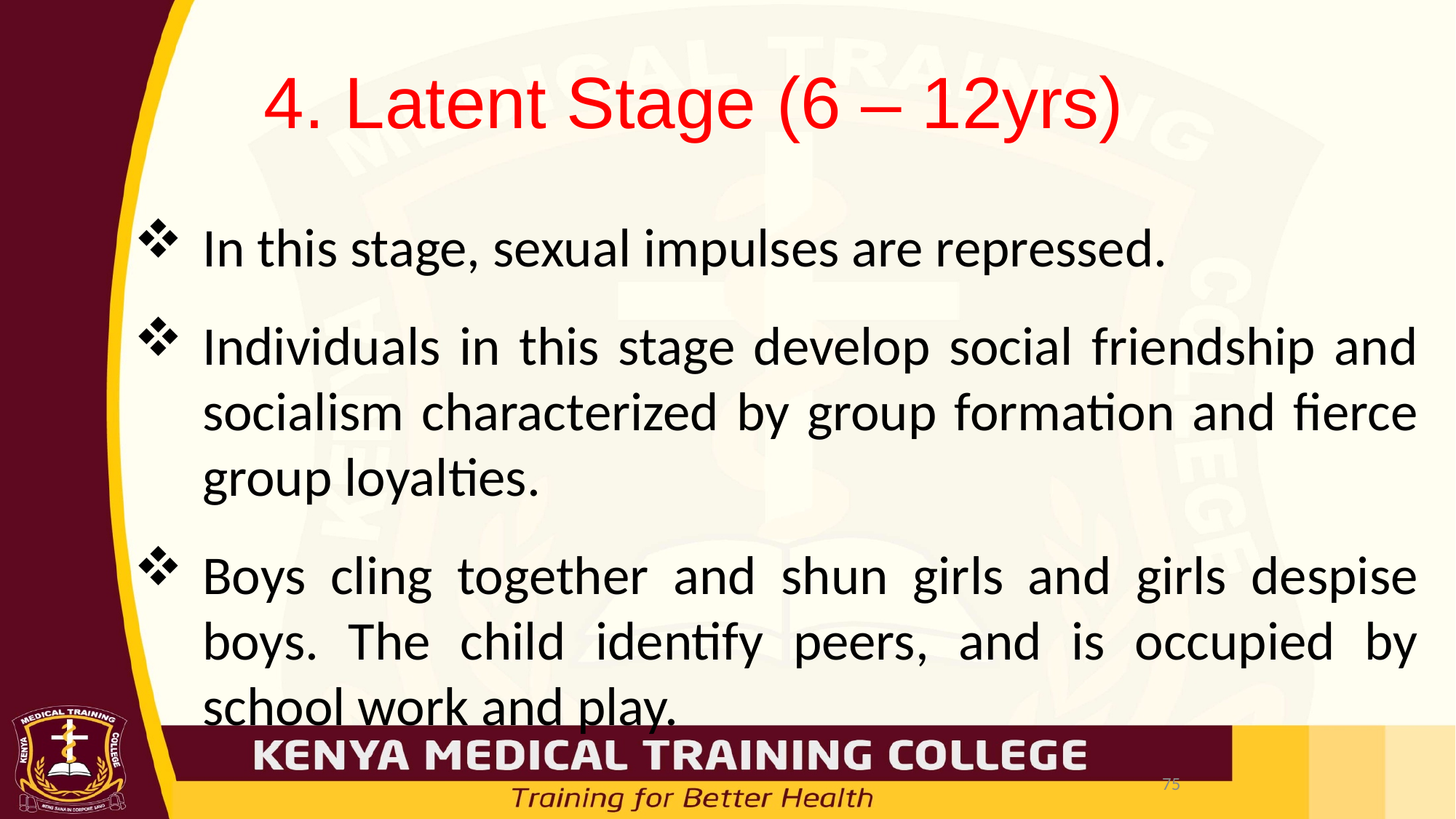

# 4. Latent Stage (6 – 12yrs)
In this stage, sexual impulses are repressed.

Individuals in this stage develop social friendship and socialism characterized by group formation and fierce group loyalties.

Boys cling together and shun girls and girls despise boys. The child identify peers, and is occupied by school work and play.
75